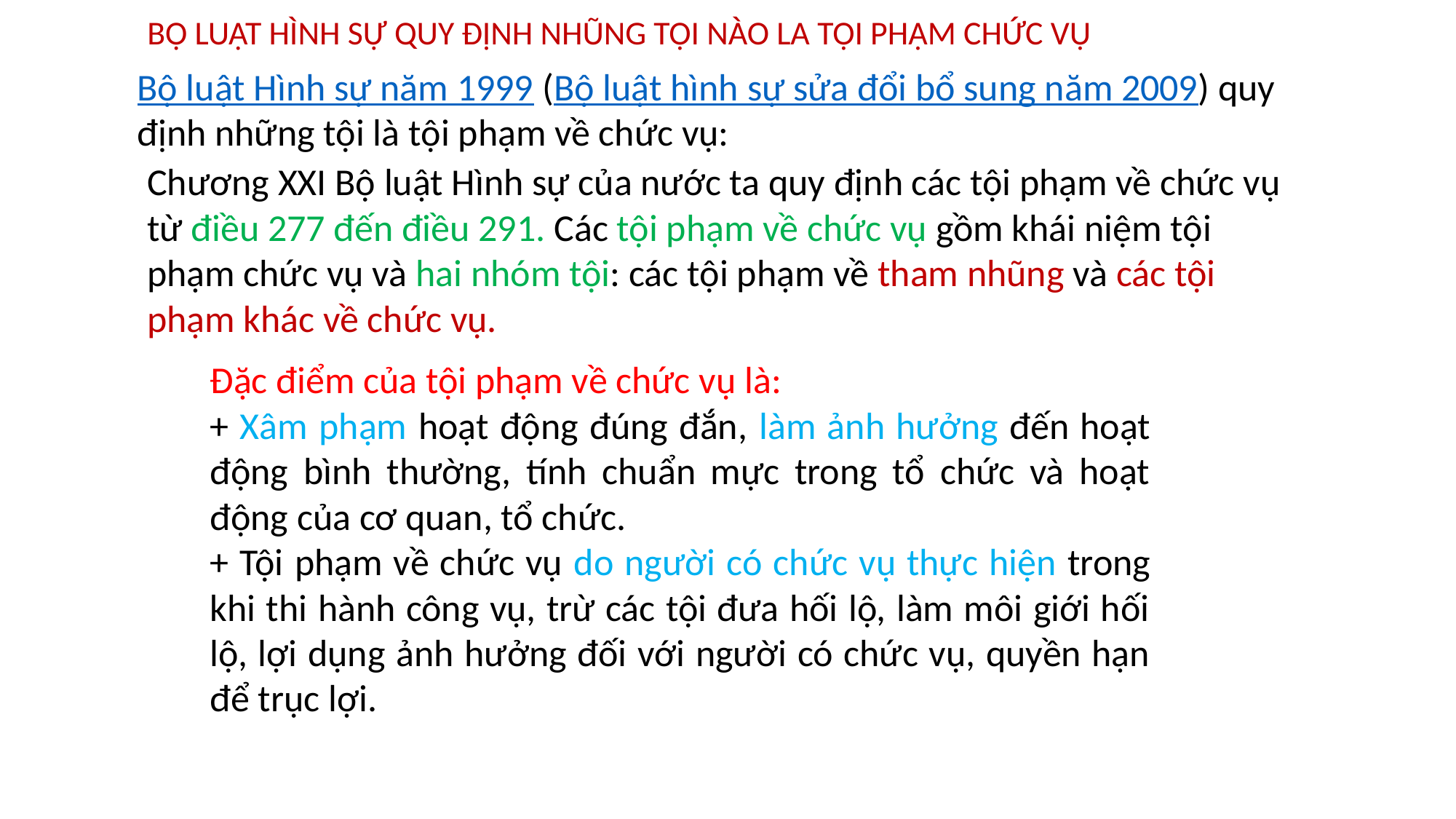

BỘ LUẬT HÌNH SỰ QUY ĐỊNH NHŨNG TỘI NÀO LA TỘI PHẠM CHỨC VỤ
Bộ luật Hình sự năm 1999 (Bộ luật hình sự sửa đổi bổ sung năm 2009) quy định những tội là tội phạm về chức vụ:
Chương XXI Bộ luật Hình sự của nước ta quy định các tội phạm về chức vụ từ điều 277 đến điều 291. Các tội phạm về chức vụ gồm khái niệm tội phạm chức vụ và hai nhóm tội: các tội phạm về tham nhũng và các tội phạm khác về chức vụ.
Đặc điểm của tội phạm về chức vụ là:
+ Xâm phạm hoạt động đúng đắn, làm ảnh hưởng đến hoạt động bình thường, tính chuẩn mực trong tổ chức và hoạt động của cơ quan, tổ chức.
+ Tội phạm về chức vụ do người có chức vụ thực hiện trong khi thi hành công vụ, trừ các tội đưa hối lộ, làm môi giới hối lộ, lợi dụng ảnh hưởng đối với người có chức vụ, quyền hạn để trục lợi.